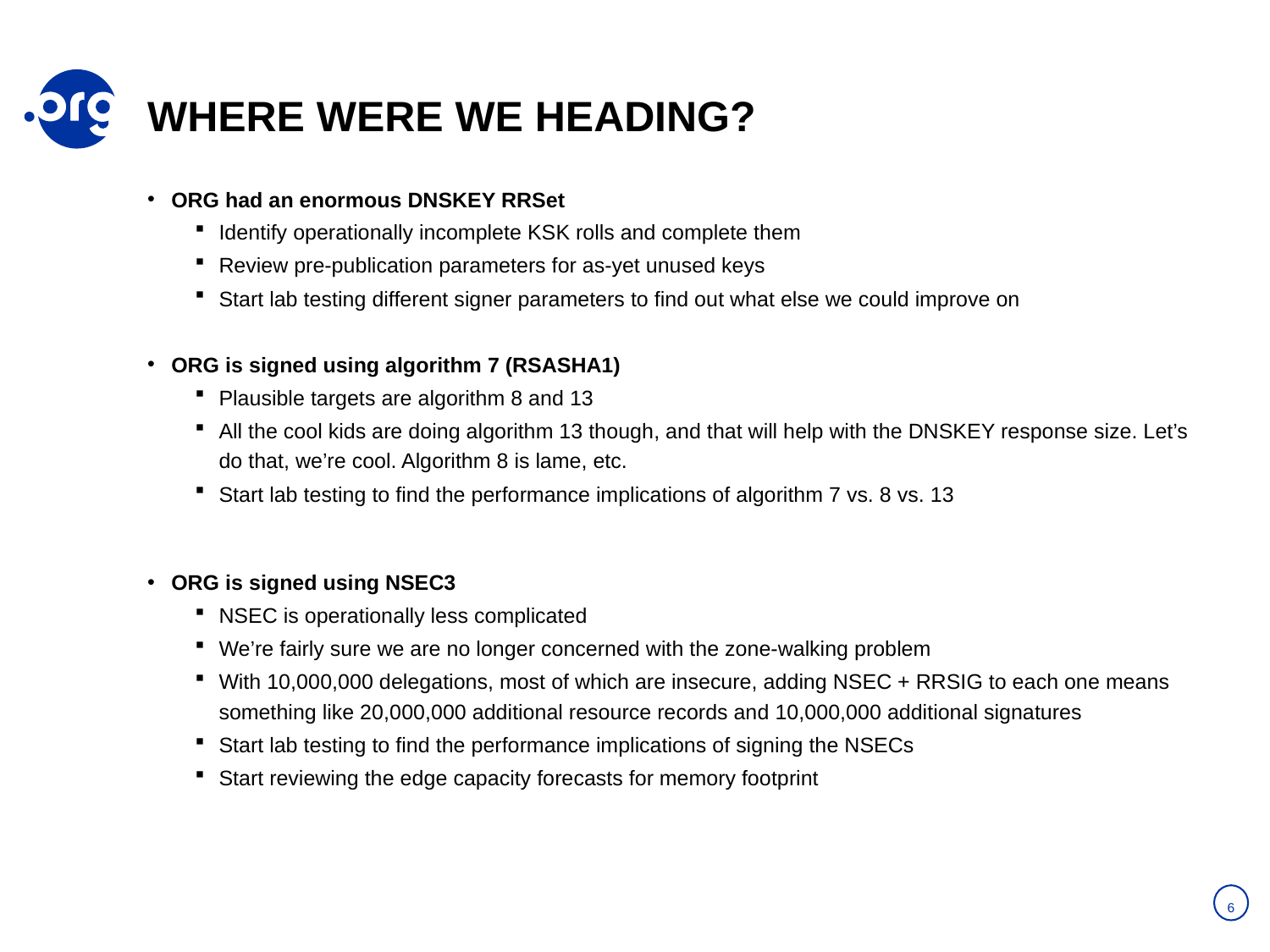

# Where were we heading?
ORG had an enormous DNSKEY RRSet
Identify operationally incomplete KSK rolls and complete them
Review pre-publication parameters for as-yet unused keys
Start lab testing different signer parameters to find out what else we could improve on

ORG is signed using algorithm 7 (RSASHA1)
Plausible targets are algorithm 8 and 13
All the cool kids are doing algorithm 13 though, and that will help with the DNSKEY response size. Let’s do that, we’re cool. Algorithm 8 is lame, etc.
Start lab testing to find the performance implications of algorithm 7 vs. 8 vs. 13

ORG is signed using NSEC3
NSEC is operationally less complicated
We’re fairly sure we are no longer concerned with the zone-walking problem
With 10,000,000 delegations, most of which are insecure, adding NSEC + RRSIG to each one means something like 20,000,000 additional resource records and 10,000,000 additional signatures
Start lab testing to find the performance implications of signing the NSECs
Start reviewing the edge capacity forecasts for memory footprint